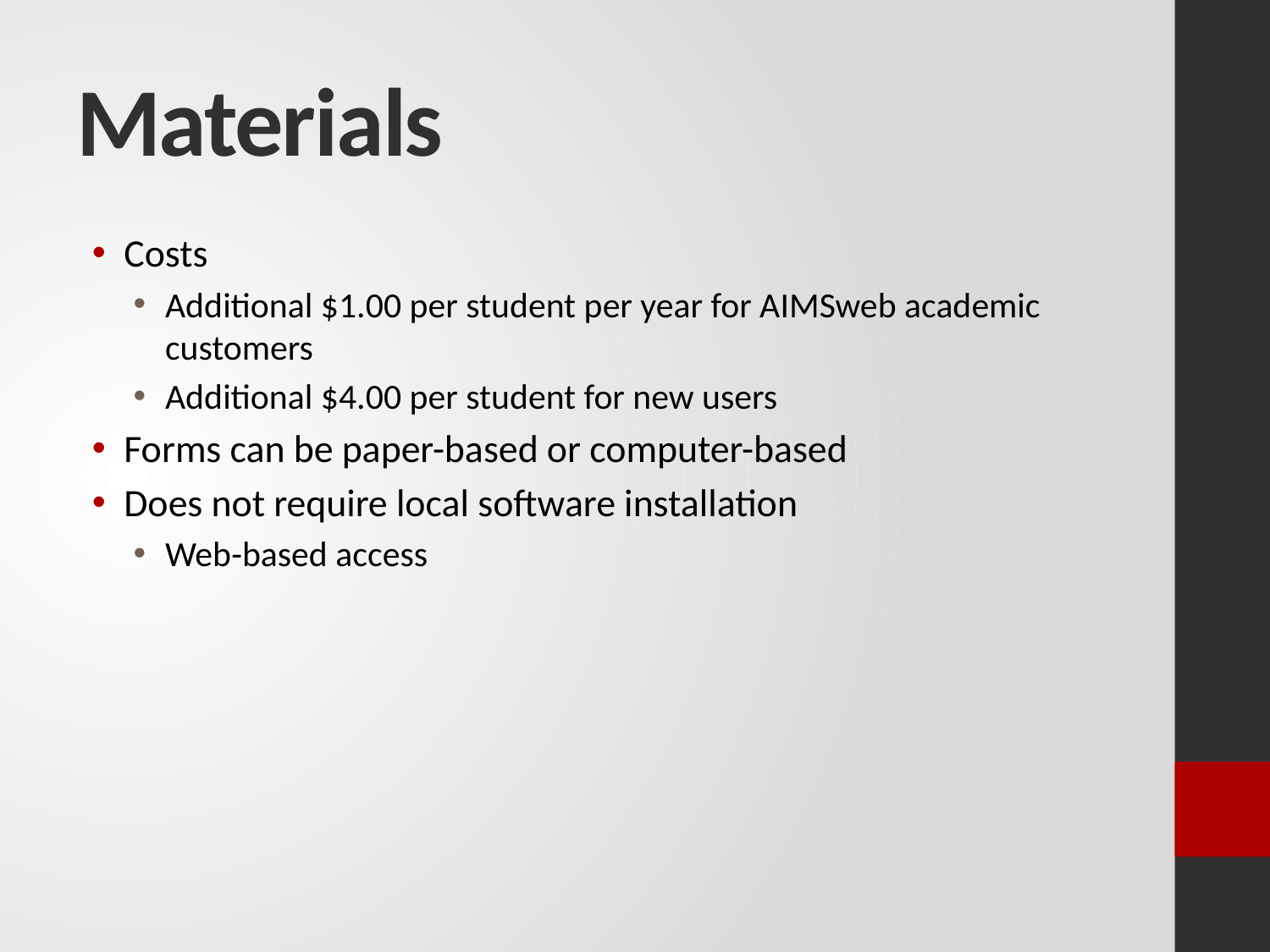

# Materials
Costs
Additional $1.00 per student per year for AIMSweb academic customers
Additional $4.00 per student for new users
Forms can be paper-based or computer-based
Does not require local software installation
Web-based access